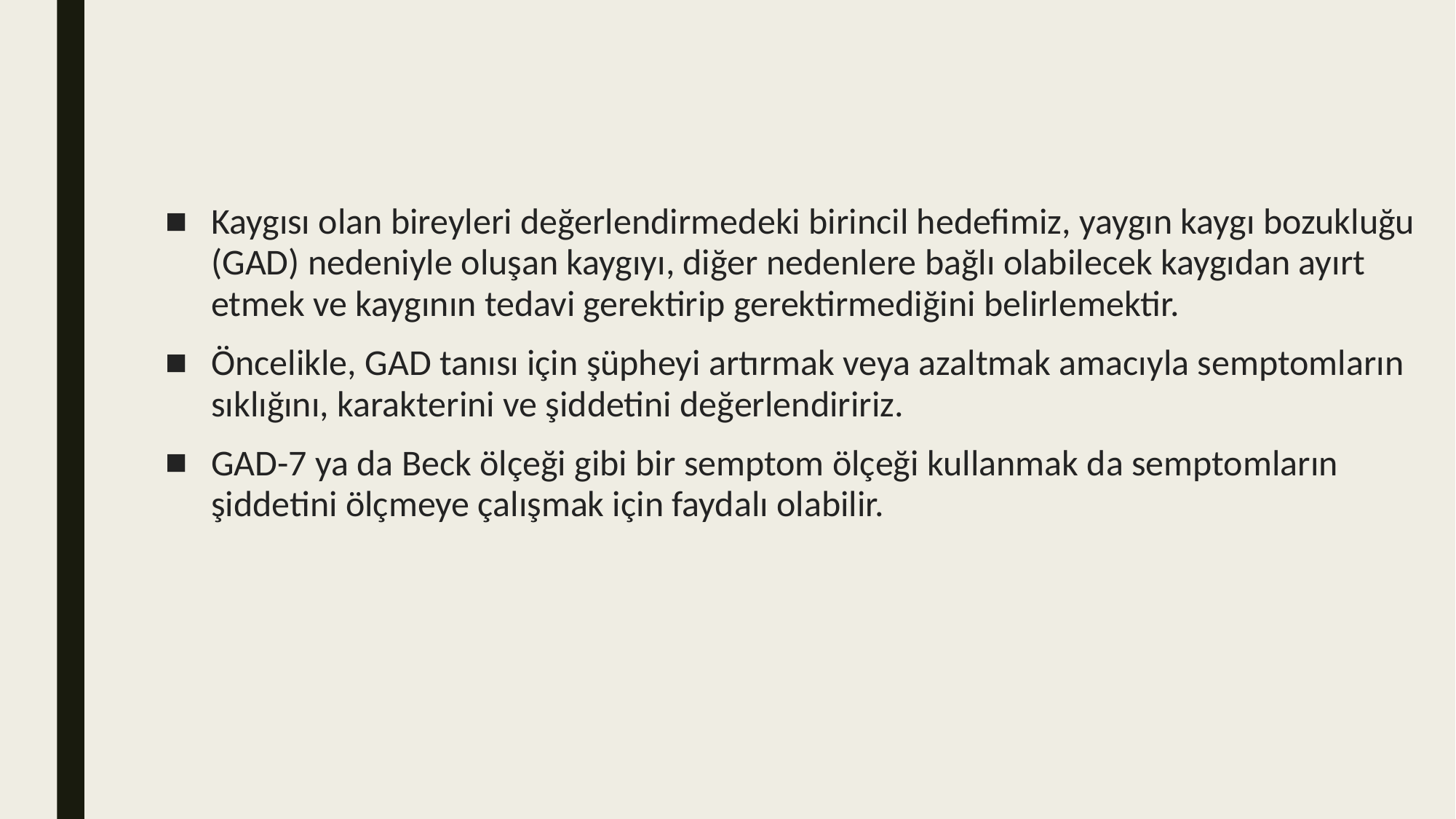

Kaygısı olan bireyleri değerlendirmedeki birincil hedefimiz, yaygın kaygı bozukluğu (GAD) nedeniyle oluşan kaygıyı, diğer nedenlere bağlı olabilecek kaygıdan ayırt etmek ve kaygının tedavi gerektirip gerektirmediğini belirlemektir.
Öncelikle, GAD tanısı için şüpheyi artırmak veya azaltmak amacıyla semptomların sıklığını, karakterini ve şiddetini değerlendiririz.
GAD-7 ya da Beck ölçeği gibi bir semptom ölçeği kullanmak da semptomların şiddetini ölçmeye çalışmak için faydalı olabilir.